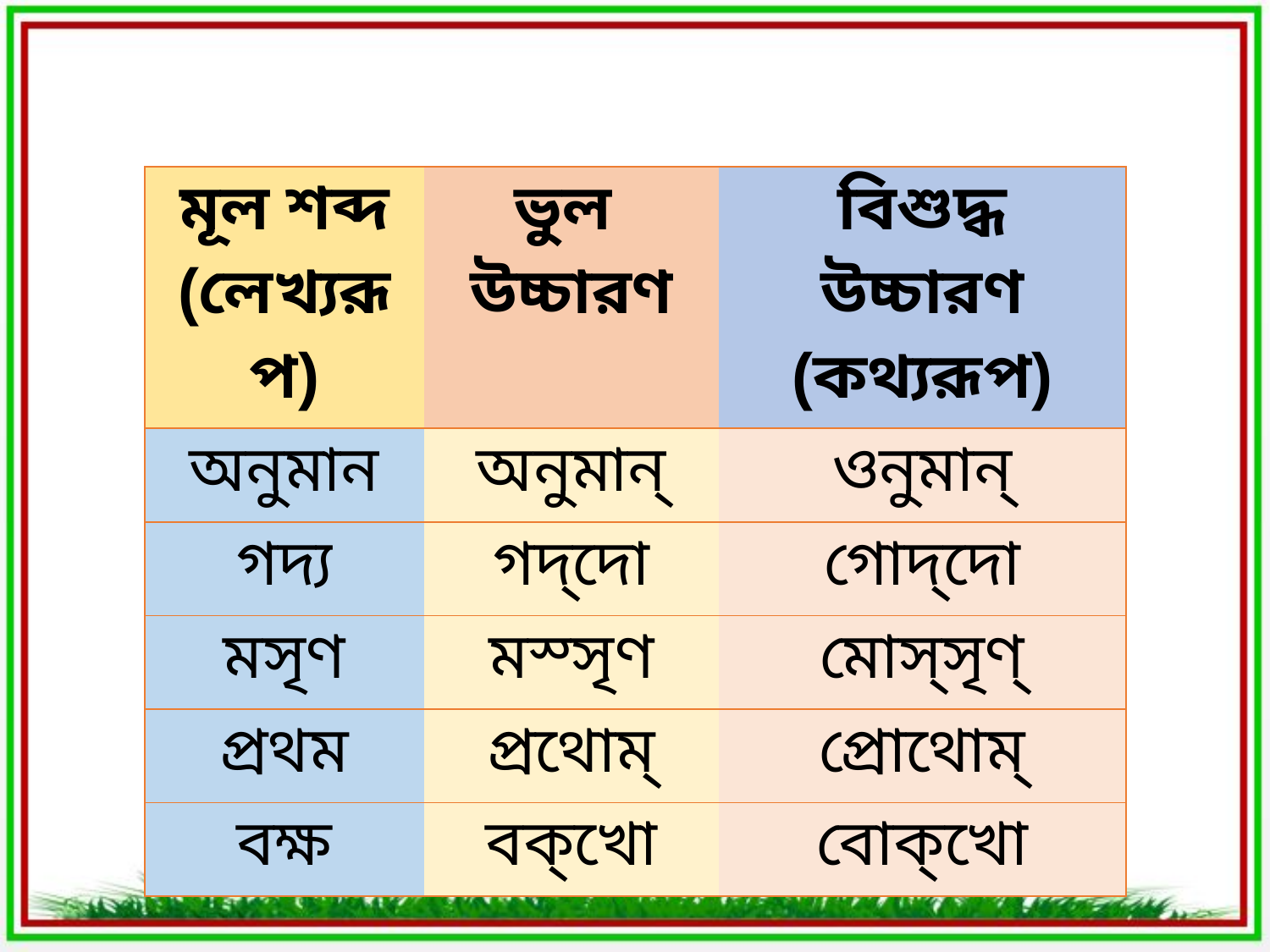

| মূল শব্দ (লেখ্যরূপ) | ভুল উচ্চারণ | বিশুদ্ধ উচ্চারণ (কথ্যরূপ) |
| --- | --- | --- |
| অনুমান | অনুমান্‌ | ওনুমান্‌ |
| গদ্য | গদ্‌দো | গোদ্‌দো |
| মসৃণ | মস্সৃণ | মোস্‌সৃণ্‌ |
| প্রথম | প্রথোম্‌ | প্রোথোম্‌ |
| বক্ষ | বক্‌খো | বোক্‌খো |